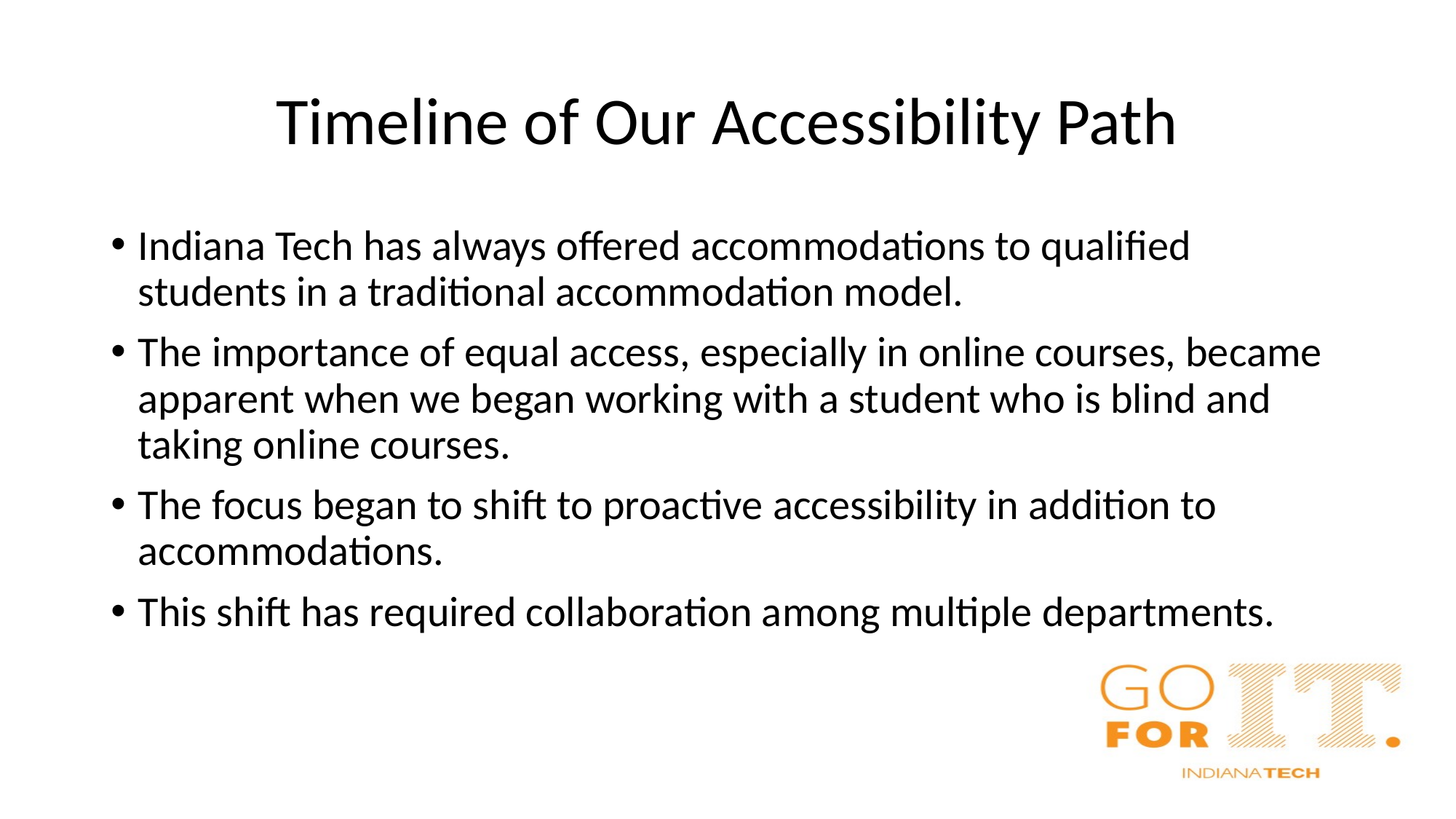

# Timeline of Our Accessibility Path
Indiana Tech has always offered accommodations to qualified students in a traditional accommodation model.
The importance of equal access, especially in online courses, became apparent when we began working with a student who is blind and taking online courses.
The focus began to shift to proactive accessibility in addition to accommodations.
This shift has required collaboration among multiple departments.